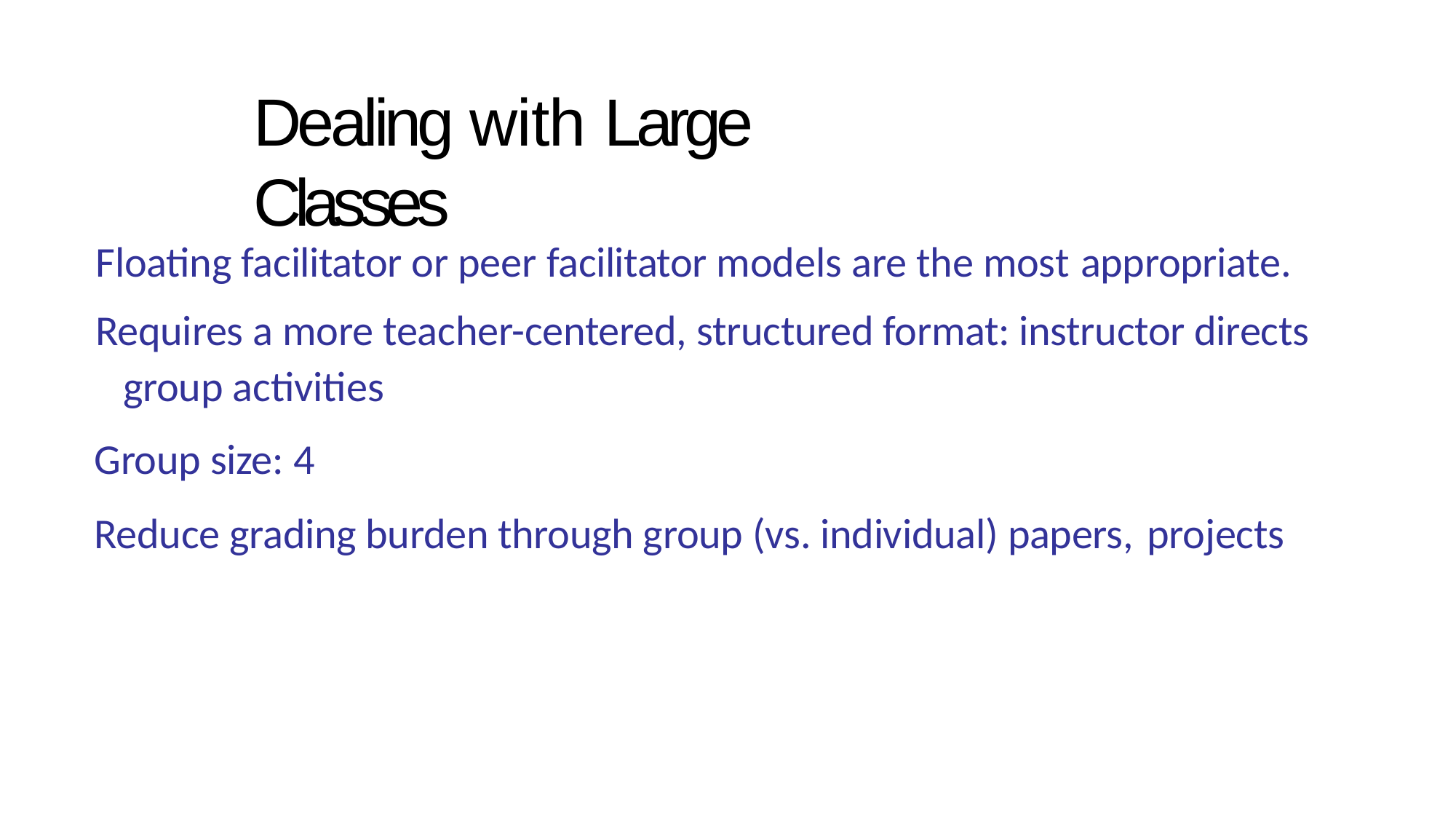

# Dealing with Large Classes
Floating facilitator or peer facilitator models are the most appropriate.
Requires a more teacher-centered, structured format: instructor directs  group activities
Group size: 4
Reduce grading burden through group (vs. individual) papers, projects